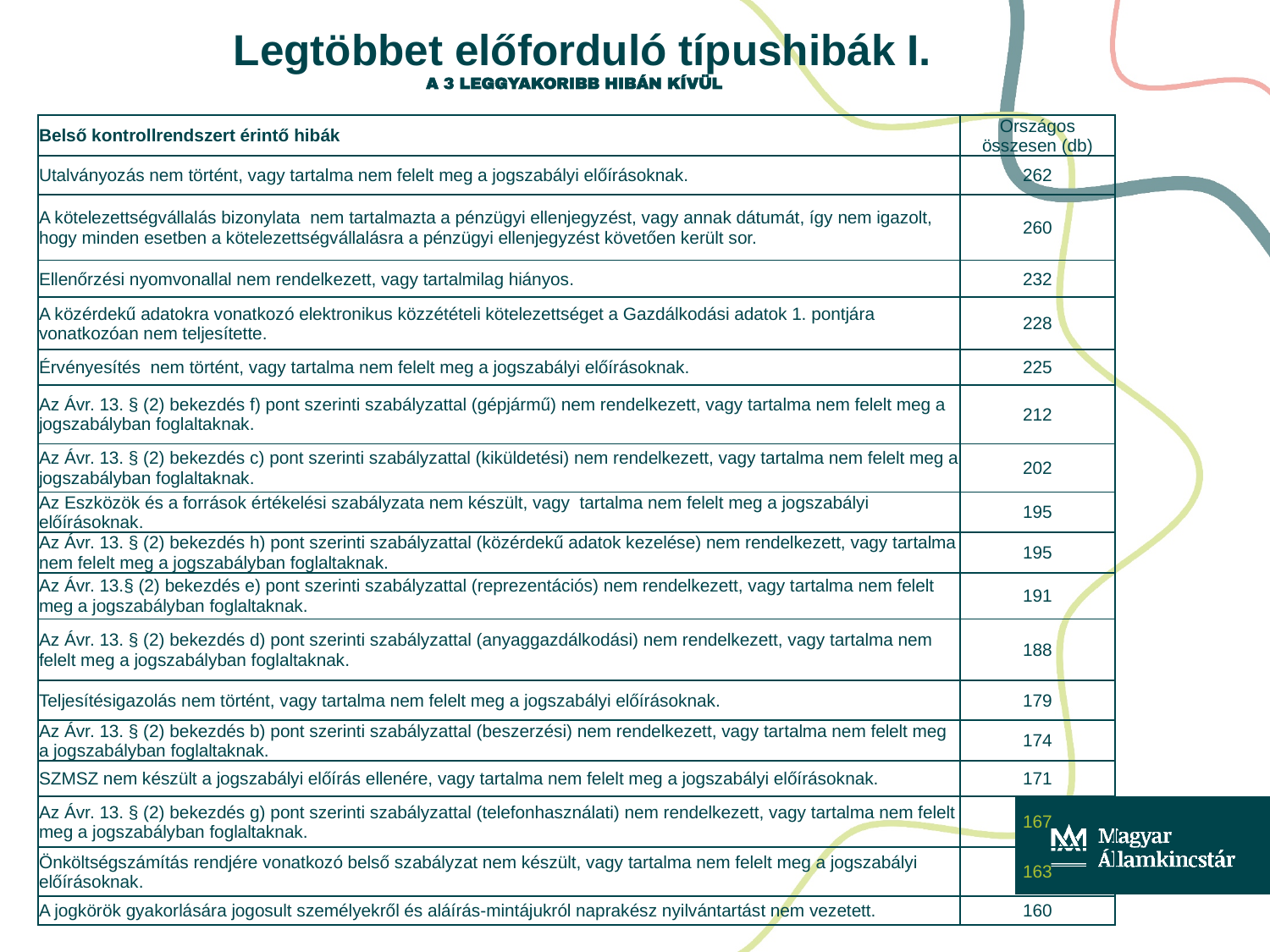

# Legtöbbet előforduló típushibák I. A 3 leggyakoribb hibán kívül
| Belső kontrollrendszert érintő hibák | Országos összesen (db) |
| --- | --- |
| Utalványozás nem történt, vagy tartalma nem felelt meg a jogszabályi előírásoknak. | 262 |
| A kötelezettségvállalás bizonylata nem tartalmazta a pénzügyi ellenjegyzést, vagy annak dátumát, így nem igazolt, hogy minden esetben a kötelezettségvállalásra a pénzügyi ellenjegyzést követően került sor. | 260 |
| Ellenőrzési nyomvonallal nem rendelkezett, vagy tartalmilag hiányos. | 232 |
| A közérdekű adatokra vonatkozó elektronikus közzétételi kötelezettséget a Gazdálkodási adatok 1. pontjára vonatkozóan nem teljesítette. | 228 |
| Érvényesítés nem történt, vagy tartalma nem felelt meg a jogszabályi előírásoknak. | 225 |
| Az Ávr. 13. § (2) bekezdés f) pont szerinti szabályzattal (gépjármű) nem rendelkezett, vagy tartalma nem felelt meg a jogszabályban foglaltaknak. | 212 |
| Az Ávr. 13. § (2) bekezdés c) pont szerinti szabályzattal (kiküldetési) nem rendelkezett, vagy tartalma nem felelt meg a jogszabályban foglaltaknak. | 202 |
| Az Eszközök és a források értékelési szabályzata nem készült, vagy tartalma nem felelt meg a jogszabályi előírásoknak. | 195 |
| Az Ávr. 13. § (2) bekezdés h) pont szerinti szabályzattal (közérdekű adatok kezelése) nem rendelkezett, vagy tartalma nem felelt meg a jogszabályban foglaltaknak. | 195 |
| Az Ávr. 13.§ (2) bekezdés e) pont szerinti szabályzattal (reprezentációs) nem rendelkezett, vagy tartalma nem felelt meg a jogszabályban foglaltaknak. | 191 |
| Az Ávr. 13. § (2) bekezdés d) pont szerinti szabályzattal (anyaggazdálkodási) nem rendelkezett, vagy tartalma nem felelt meg a jogszabályban foglaltaknak. | 188 |
| Teljesítésigazolás nem történt, vagy tartalma nem felelt meg a jogszabályi előírásoknak. | 179 |
| Az Ávr. 13. § (2) bekezdés b) pont szerinti szabályzattal (beszerzési) nem rendelkezett, vagy tartalma nem felelt meg a jogszabályban foglaltaknak. | 174 |
| SZMSZ nem készült a jogszabályi előírás ellenére, vagy tartalma nem felelt meg a jogszabályi előírásoknak. | 171 |
| Az Ávr. 13. § (2) bekezdés g) pont szerinti szabályzattal (telefonhasználati) nem rendelkezett, vagy tartalma nem felelt meg a jogszabályban foglaltaknak. | 167 |
| Önköltségszámítás rendjére vonatkozó belső szabályzat nem készült, vagy tartalma nem felelt meg a jogszabályi előírásoknak. | 163 |
| A jogkörök gyakorlására jogosult személyekről és aláírás-mintájukról naprakész nyilvántartást nem vezetett. | 160 |